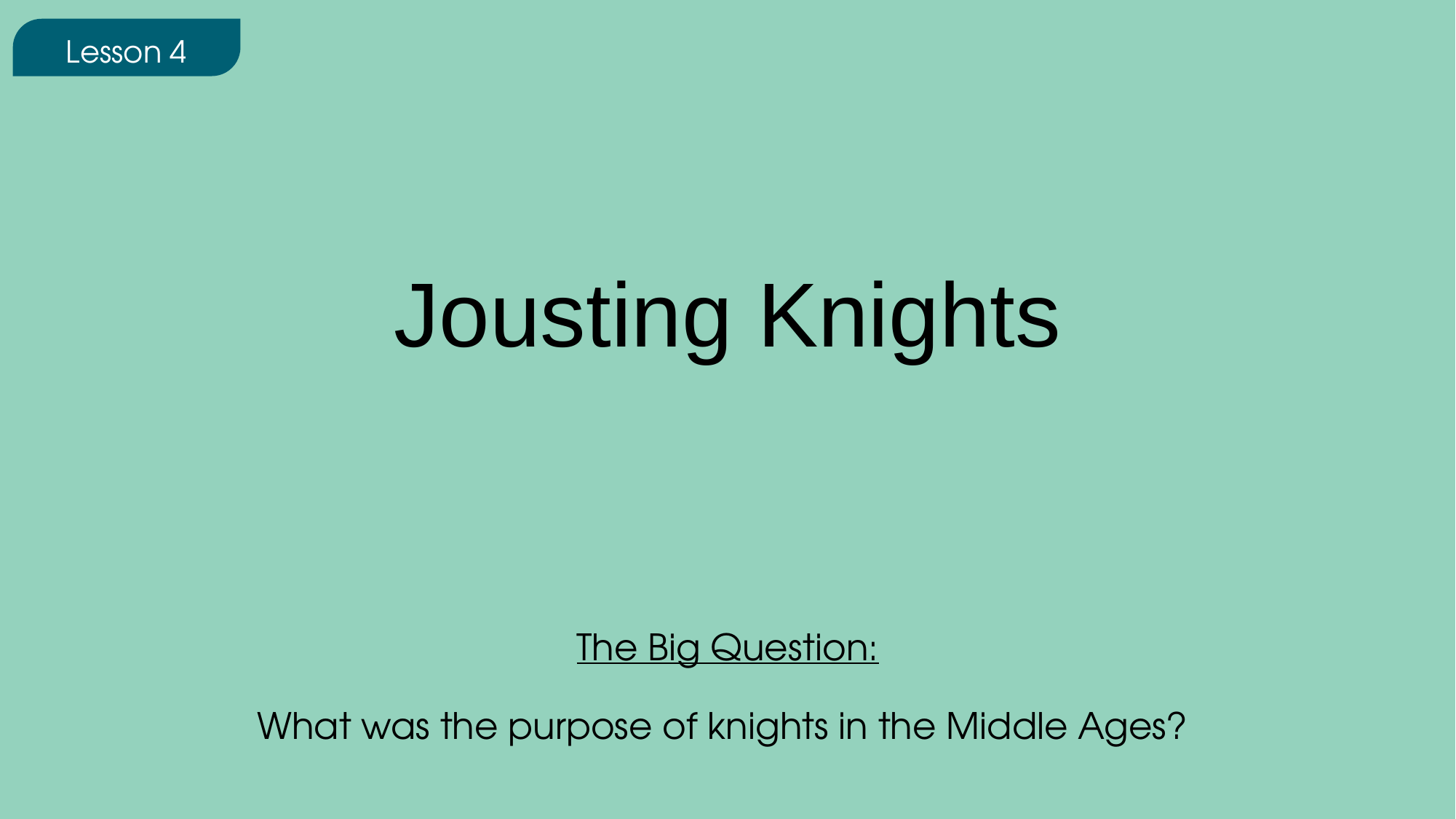

Lesson 4

Jousting Knights
The Big Question:

What was the purpose of knights in the Middle Ages?